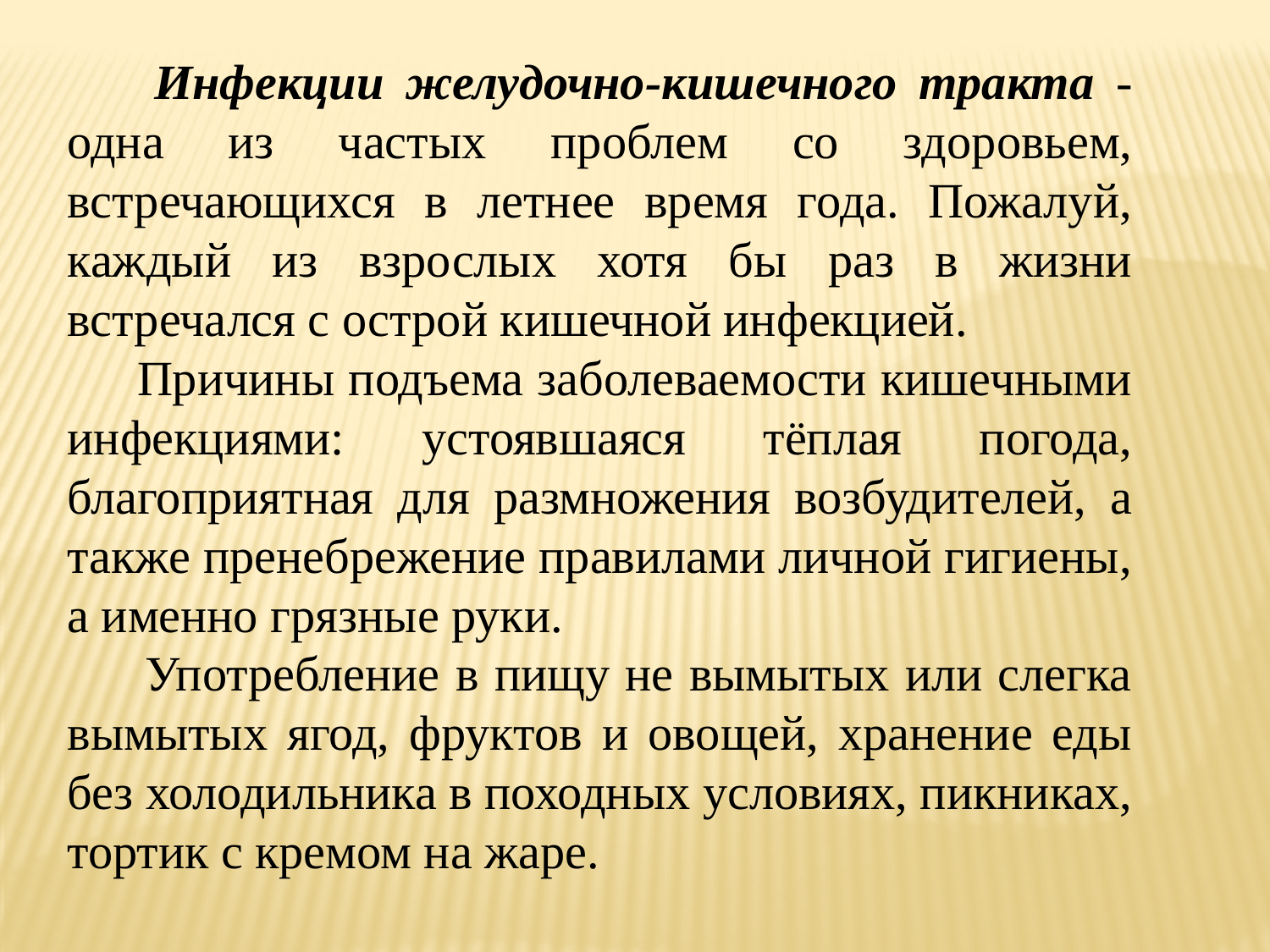

Инфекции желудочно-кишечного тракта - одна из частых проблем со здоровьем, встречающихся в летнее время года. Пожалуй, каждый из взрослых хотя бы раз в жизни встречался с острой кишечной инфекцией.
     Причины подъема заболеваемости кишечными инфекциями: устоявшаяся тёплая погода, благоприятная для размножения возбудителей, а также пренебрежение правилами личной гигиены, а именно грязные руки.
     Употребление в пищу не вымытых или слегка вымытых ягод, фруктов и овощей, хранение еды без холодильника в походных условиях, пикниках, тортик с кремом на жаре.